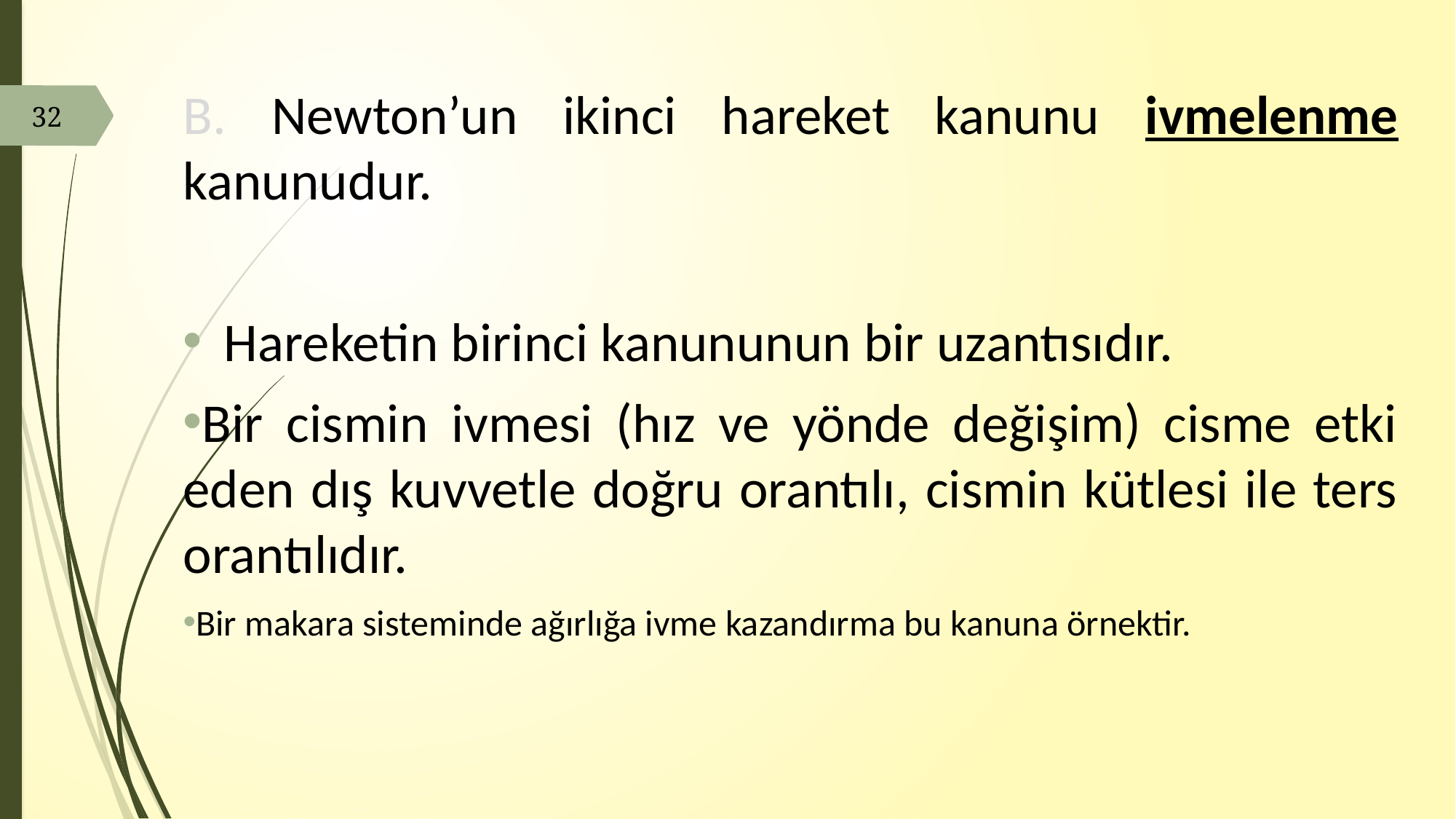

B. Newton’un ikinci hareket kanunu ivmelenme kanunudur.

Hareketin birinci kanununun bir uzantısıdır.
Bir cismin ivmesi (hız ve yönde değişim) cisme etki eden dış kuvvetle doğru orantılı, cismin kütlesi ile ters orantılıdır.
Bir makara sisteminde ağırlığa ivme kazandırma bu kanuna örnektir.

32